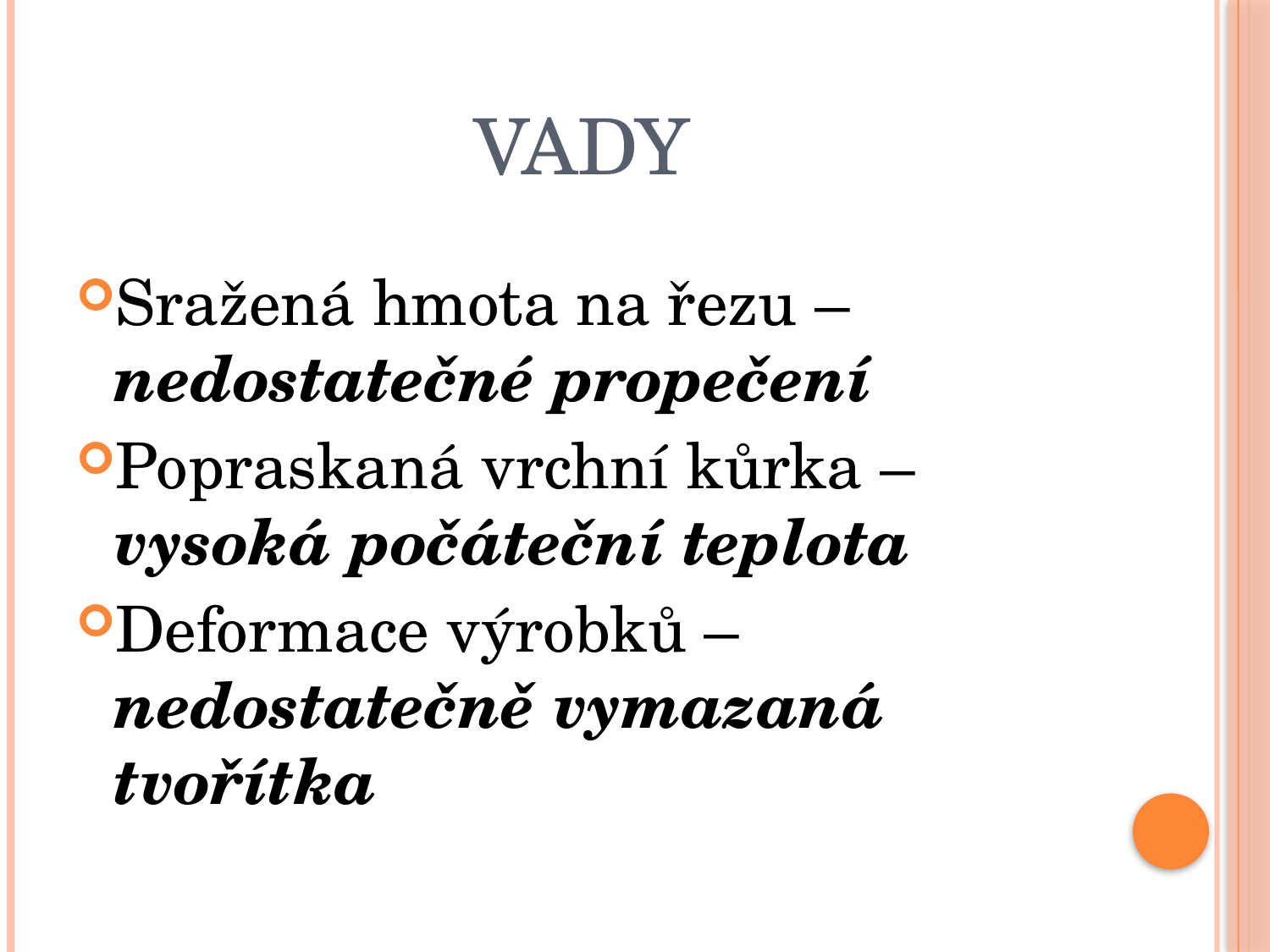

# Vady
Sražená hmota na řezu – nedostatečné propečení
Popraskaná vrchní kůrka – vysoká počáteční teplota
Deformace výrobků –nedostatečně vymazaná tvořítka